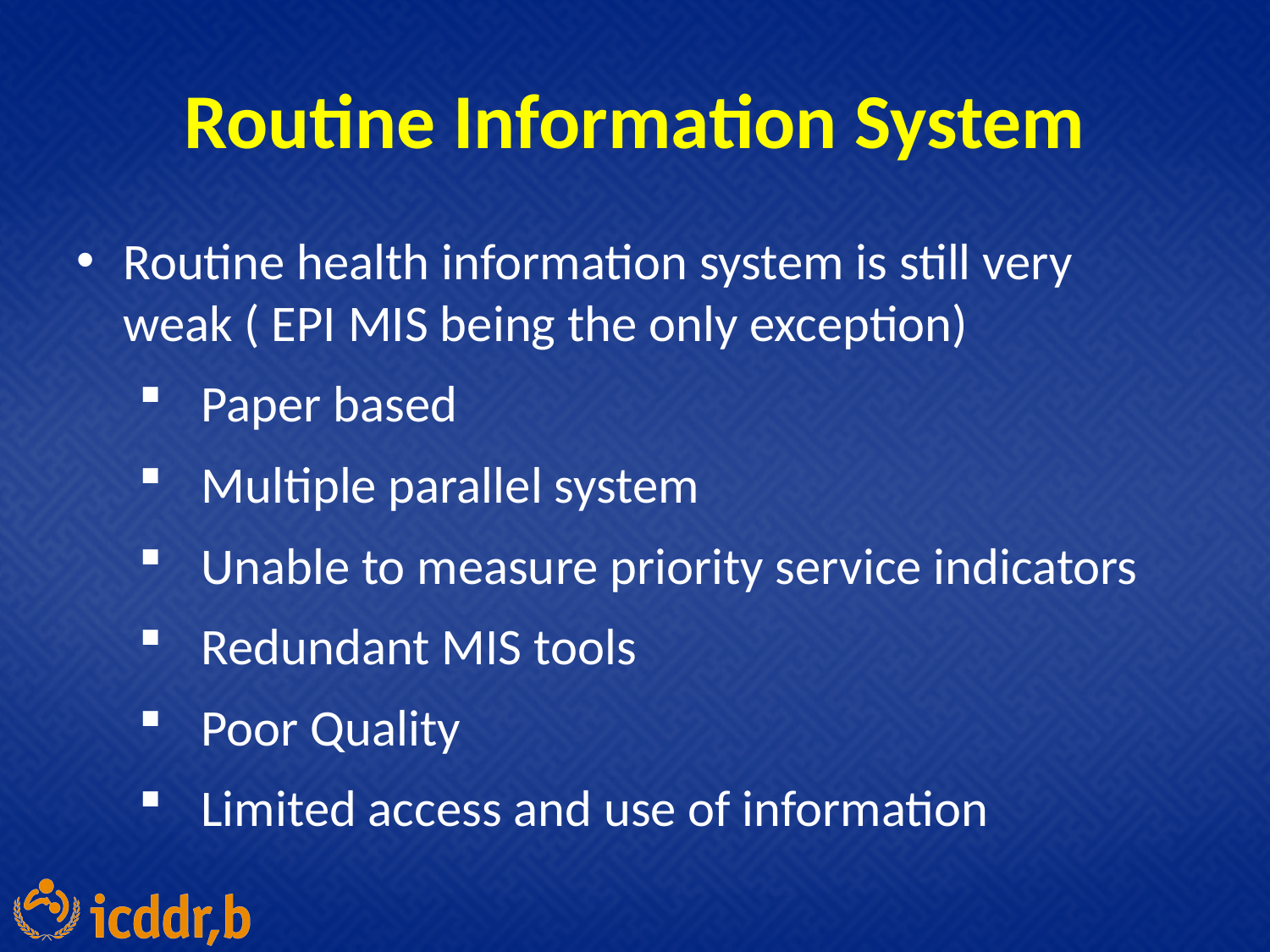

# Routine Information System
Routine health information system is still very weak ( EPI MIS being the only exception)
Paper based
Multiple parallel system
Unable to measure priority service indicators
Redundant MIS tools
Poor Quality
Limited access and use of information